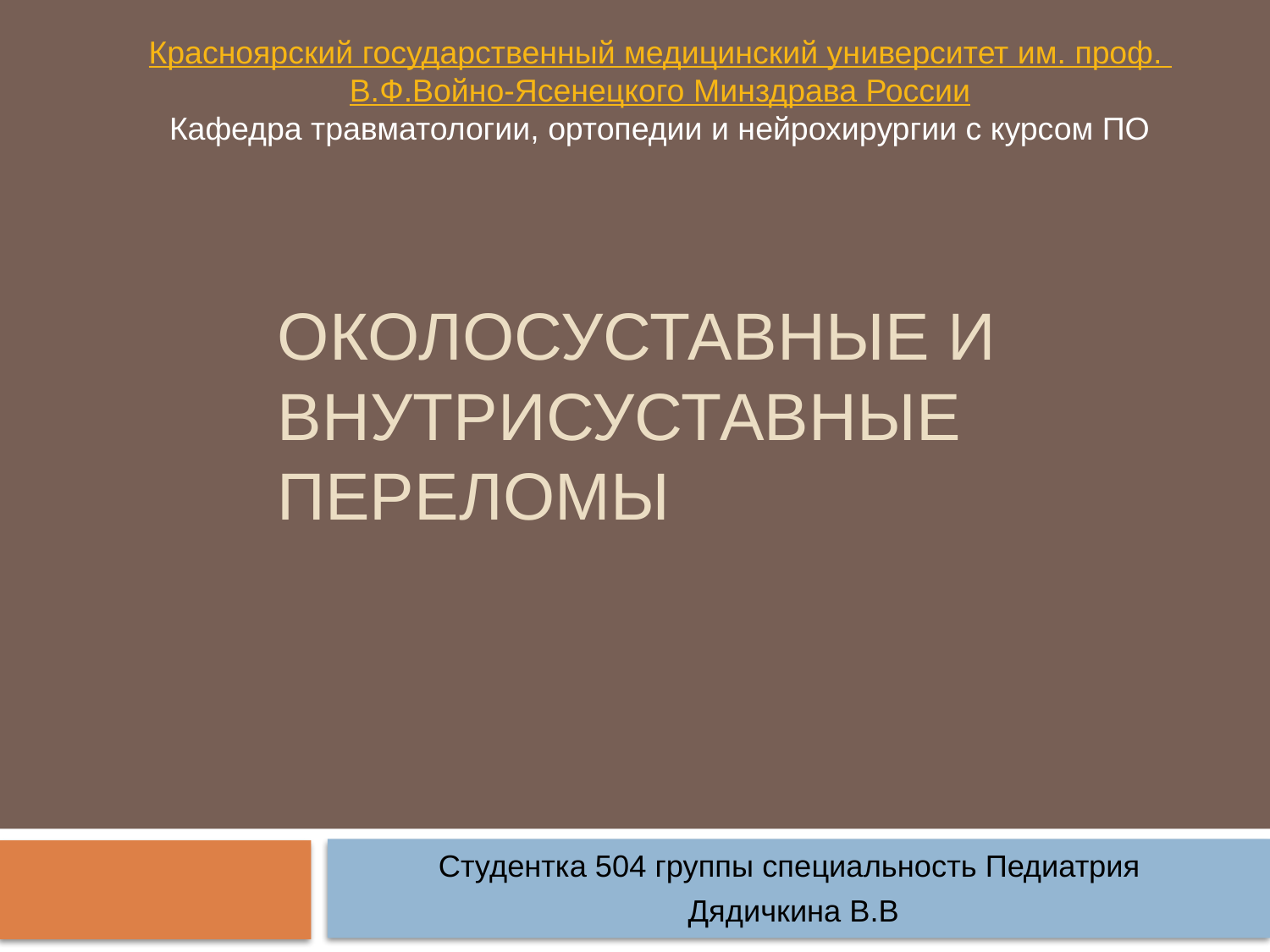

Красноярский государственный медицинский университет им. проф. В.Ф.Войно-Ясенецкого Минздрава России
Кафедра травматологии, ортопедии и нейрохирургии с курсом ПО
# Околосуставные и внутрисуставные переломы
Студентка 504 группы специальность Педиатрия
Дядичкина В.В